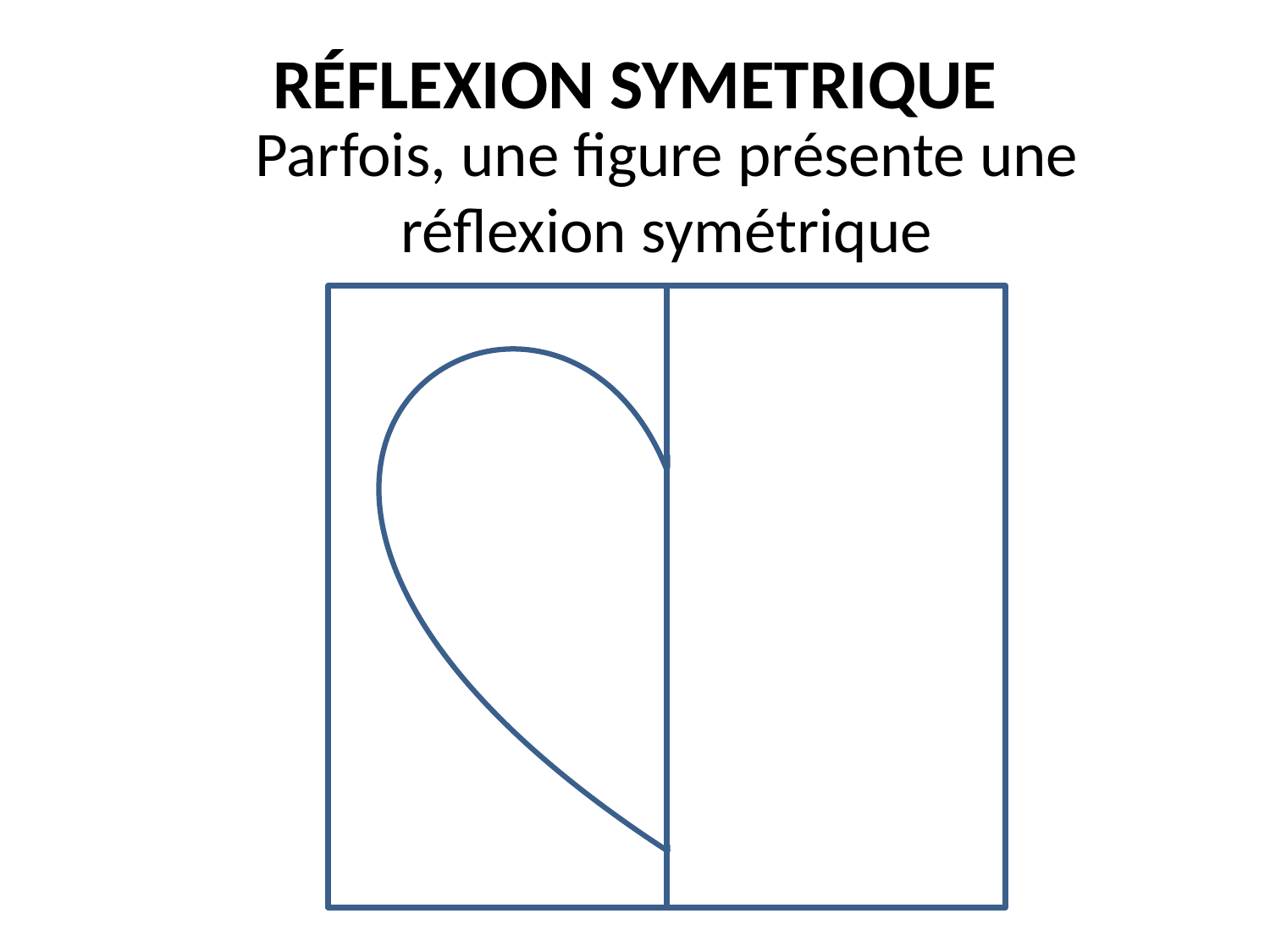

RÉFLEXION SYMETRIQUE
Parfois, une figure présente une réflexion symétrique